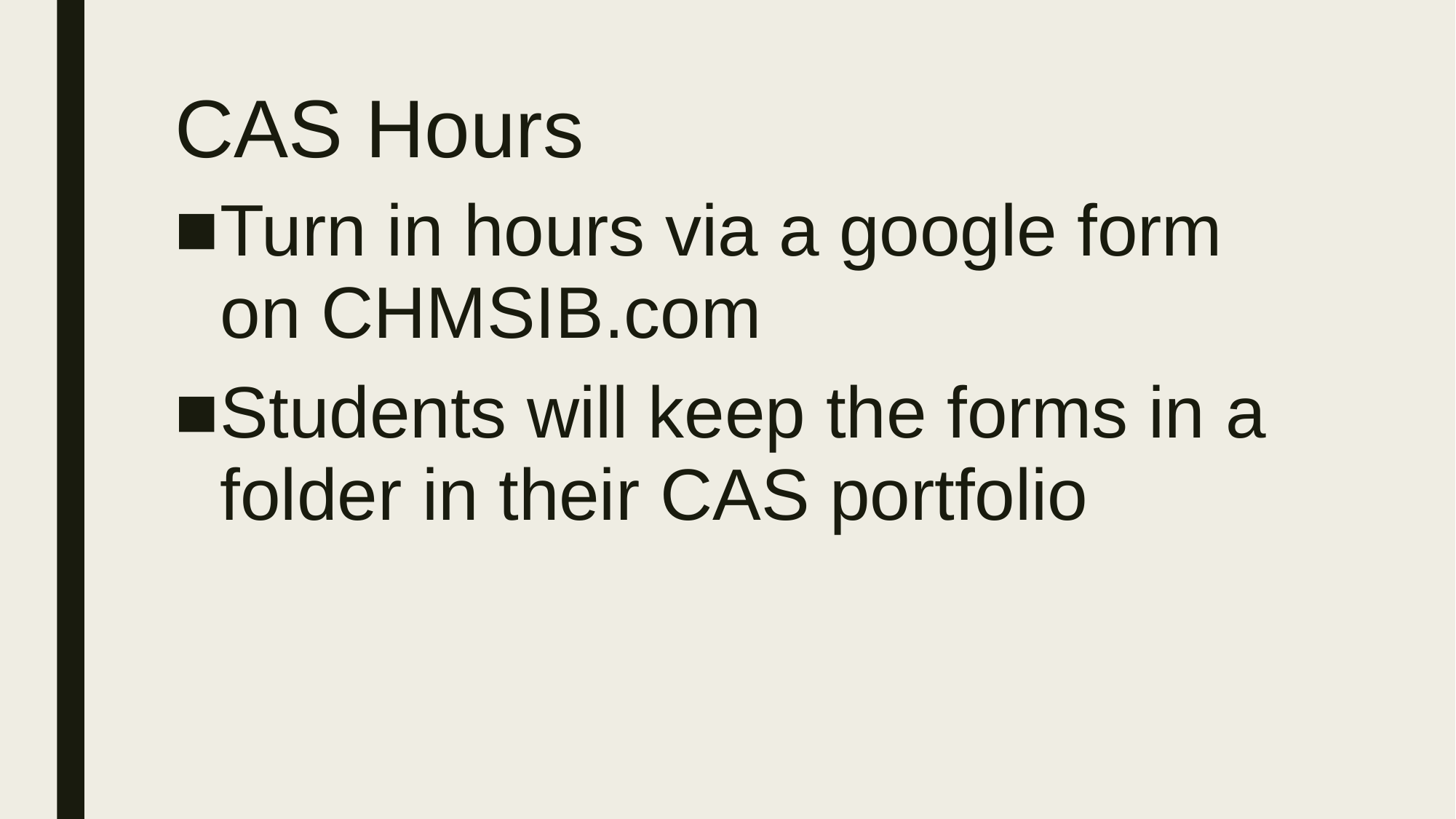

# CAS Hours
Turn in hours via a google form on CHMSIB.com
Students will keep the forms in a folder in their CAS portfolio